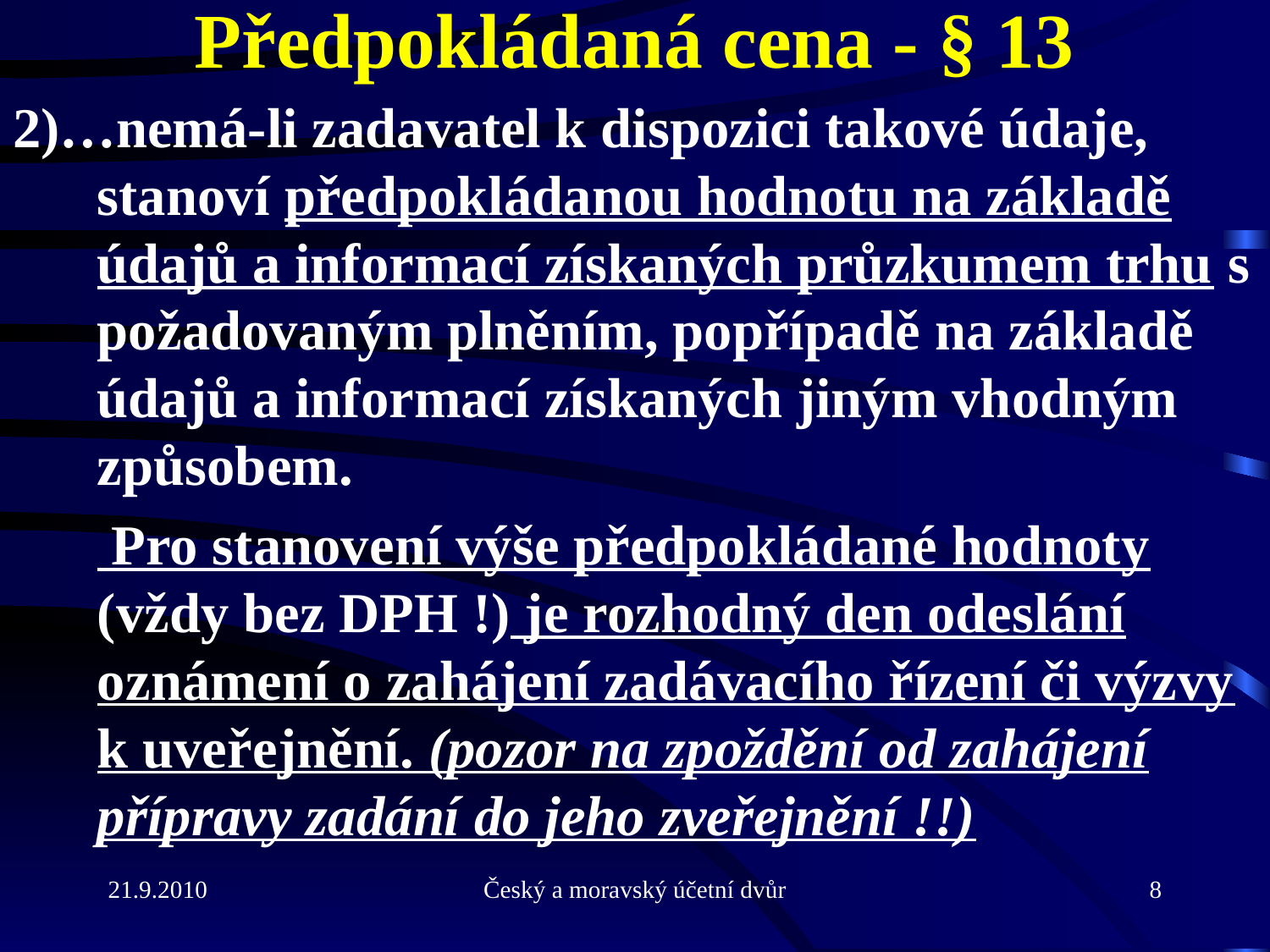

# Předpokládaná cena - § 13
2)…nemá-li zadavatel k dispozici takové údaje, stanoví předpokládanou hodnotu na základě údajů a informací získaných průzkumem trhu s požadovaným plněním, popřípadě na základě údajů a informací získaných jiným vhodným způsobem.
	 Pro stanovení výše předpokládané hodnoty (vždy bez DPH !) je rozhodný den odeslání oznámení o zahájení zadávacího řízení či výzvy k uveřejnění. (pozor na zpoždění od zahájení přípravy zadání do jeho zveřejnění !!)
21.9.2010
Český a moravský účetní dvůr
8